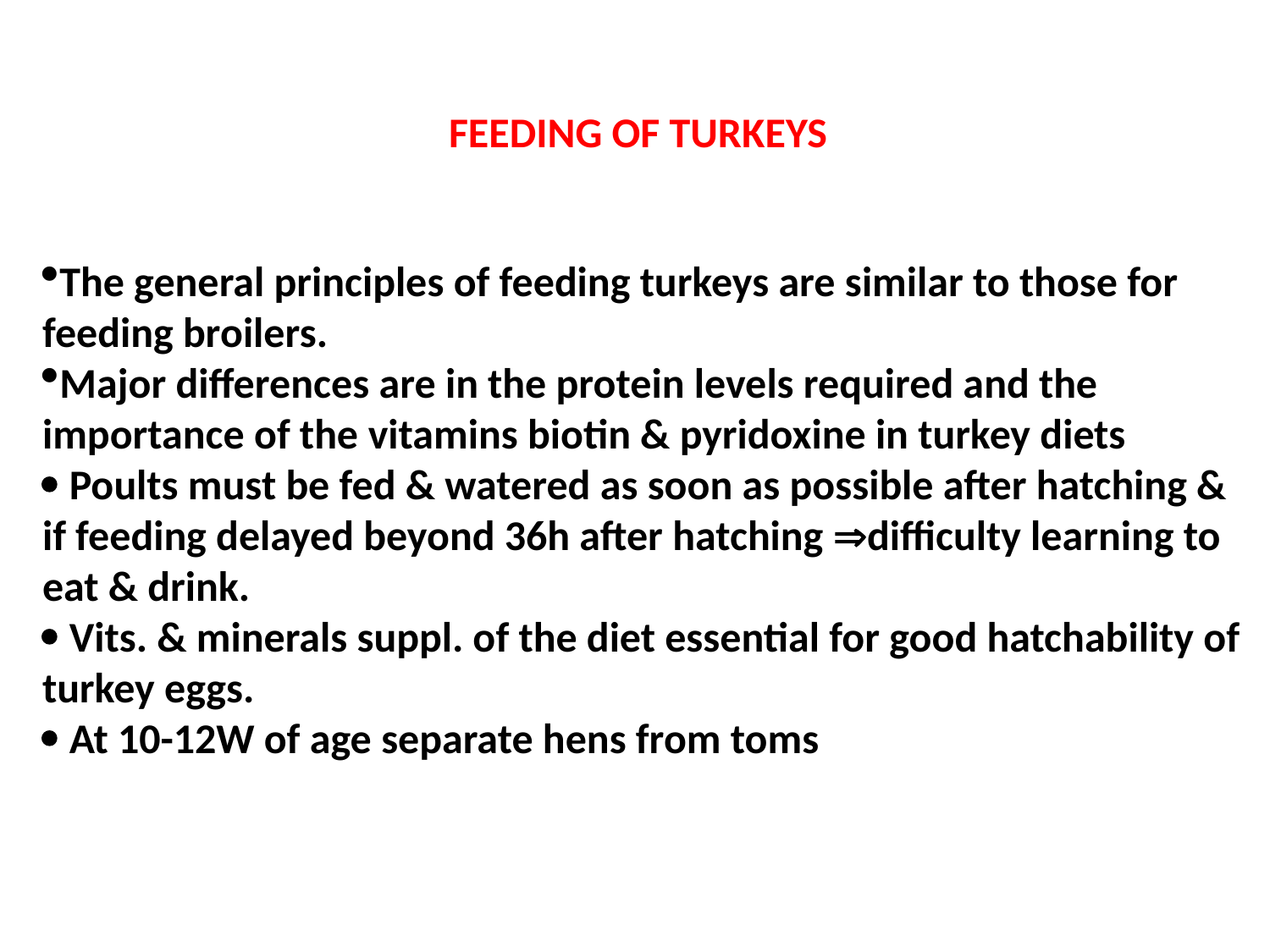

# FEEDING OF TURKEYS
The general principles of feeding turkeys are similar to those for feeding broilers.
Major differences are in the protein levels required and the importance of the vitamins biotin & pyridoxine in turkey diets
• Poults must be fed & watered as soon as possible after hatching & if feeding delayed beyond 36h after hatching ⇒difficulty learning to eat & drink.
• Vits. & minerals suppl. of the diet essential for good hatchability of turkey eggs.
• At 10-12W of age separate hens from toms